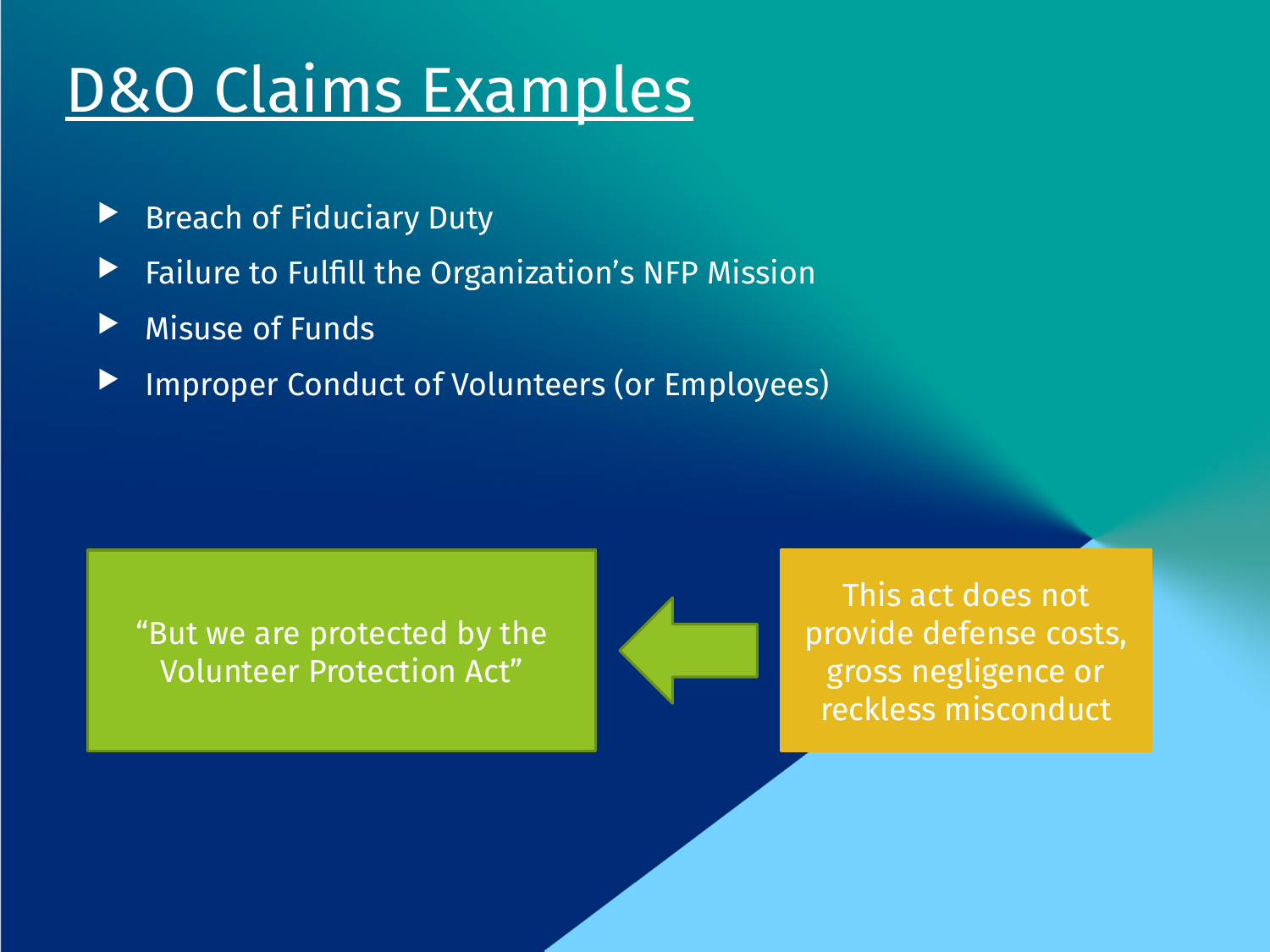

# D&O Claims Examples
Breach of Fiduciary Duty
Failure to Fulfill the Organization’s NFP Mission
Misuse of Funds
Improper Conduct of Volunteers (or Employees)
“But we are protected by the Volunteer Protection Act”
This act does not provide defense costs, gross negligence or reckless misconduct